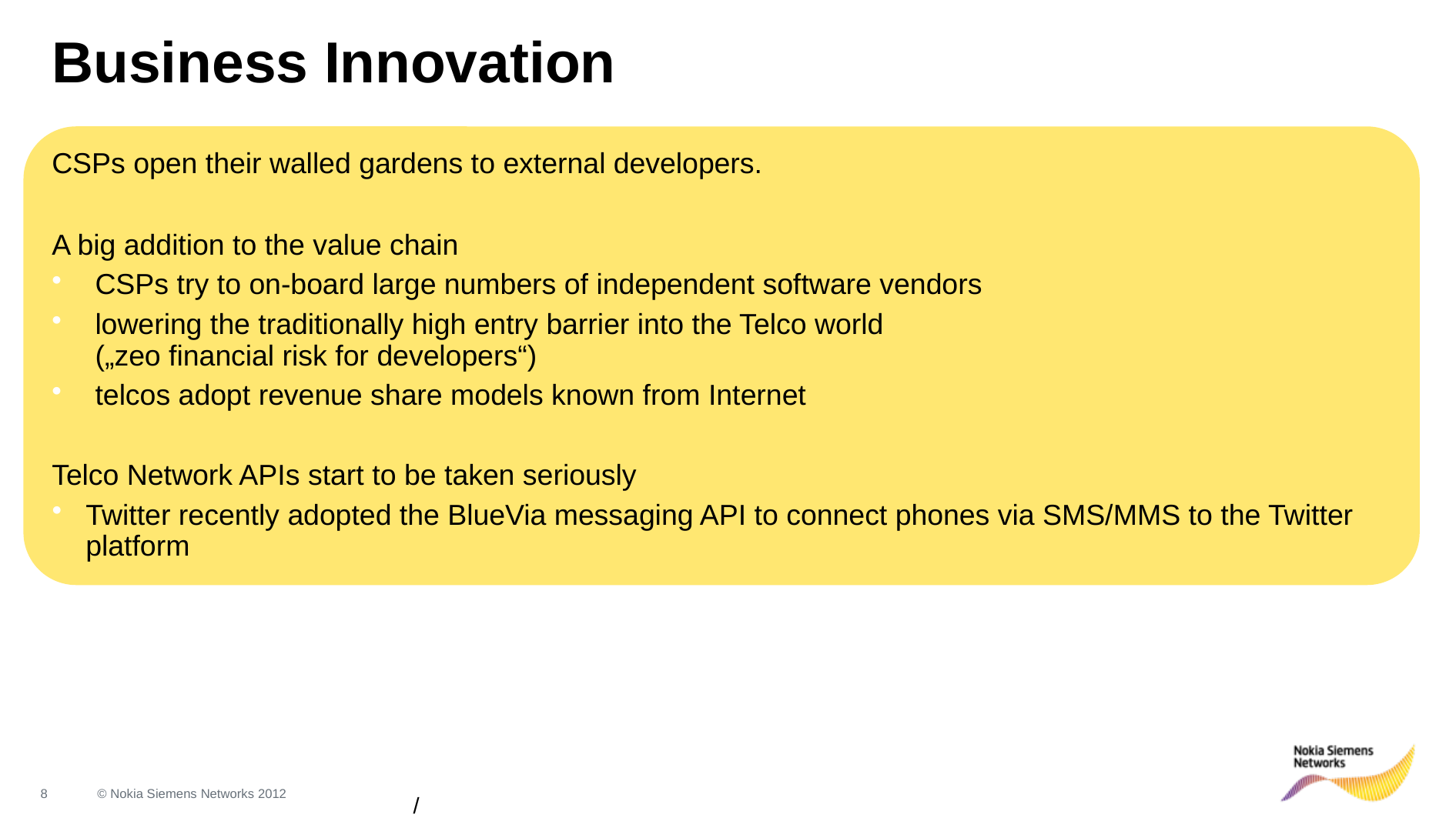

# Business Innovation

CSPs open their walled gardens to external developers.

A big addition to the value chain
CSPs try to on-board large numbers of independent software vendors
lowering the traditionally high entry barrier into the Telco world
(„zeo financial risk for developers“)
telcos adopt revenue share models known from Internet

Telco Network APIs start to be taken seriously
Twitter recently adopted the BlueVia messaging API to connect phones via SMS/MMS to the Twitter platform

 /